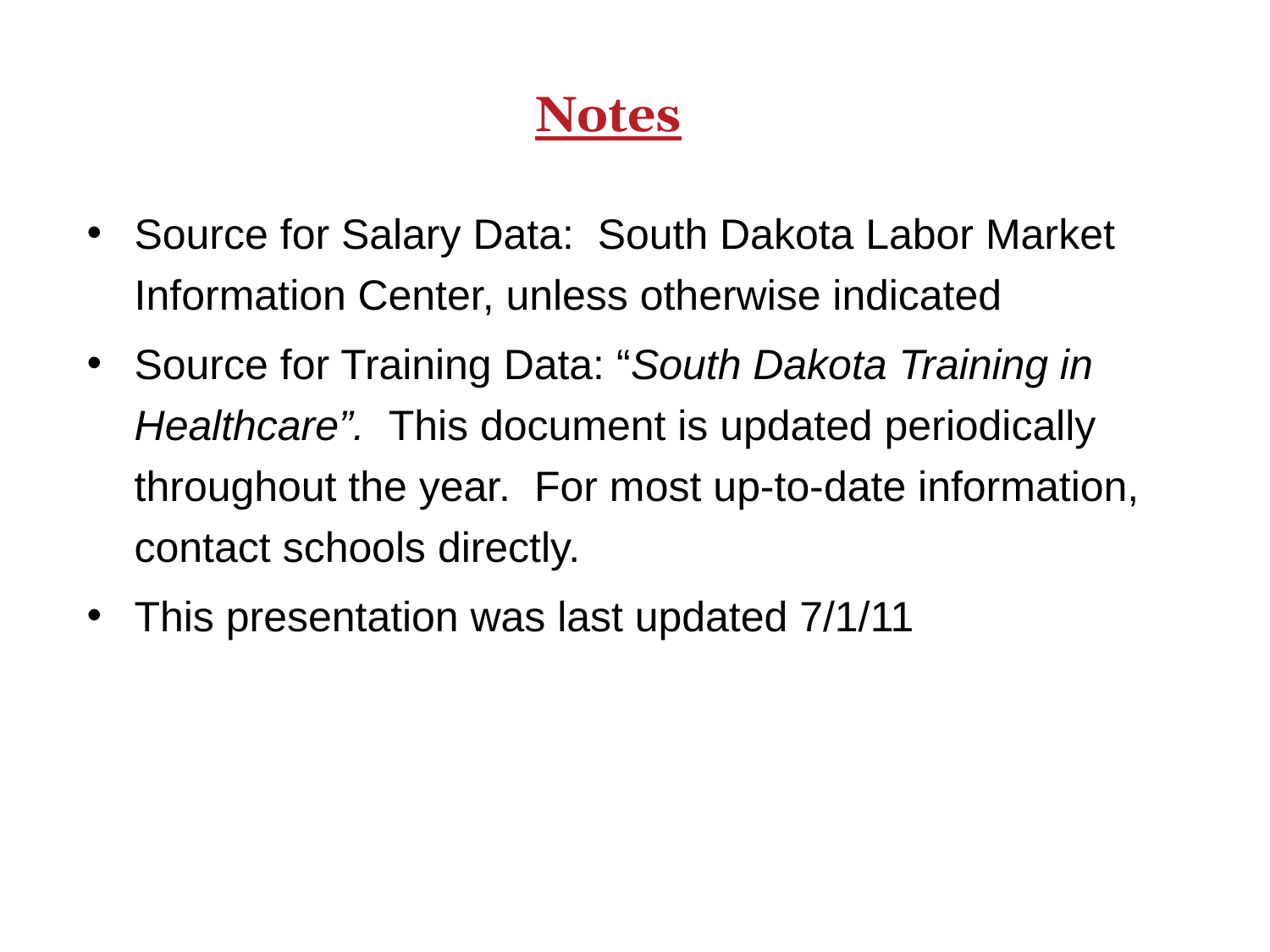

Notes
Source for Salary Data:  South Dakota Labor Market Information Center, unless otherwise indicated
Source for Training Data: “South Dakota Training in Healthcare”.  This document is updated periodically throughout the year.  For most up-to-date information, contact schools directly.
This presentation was last updated 7/1/11